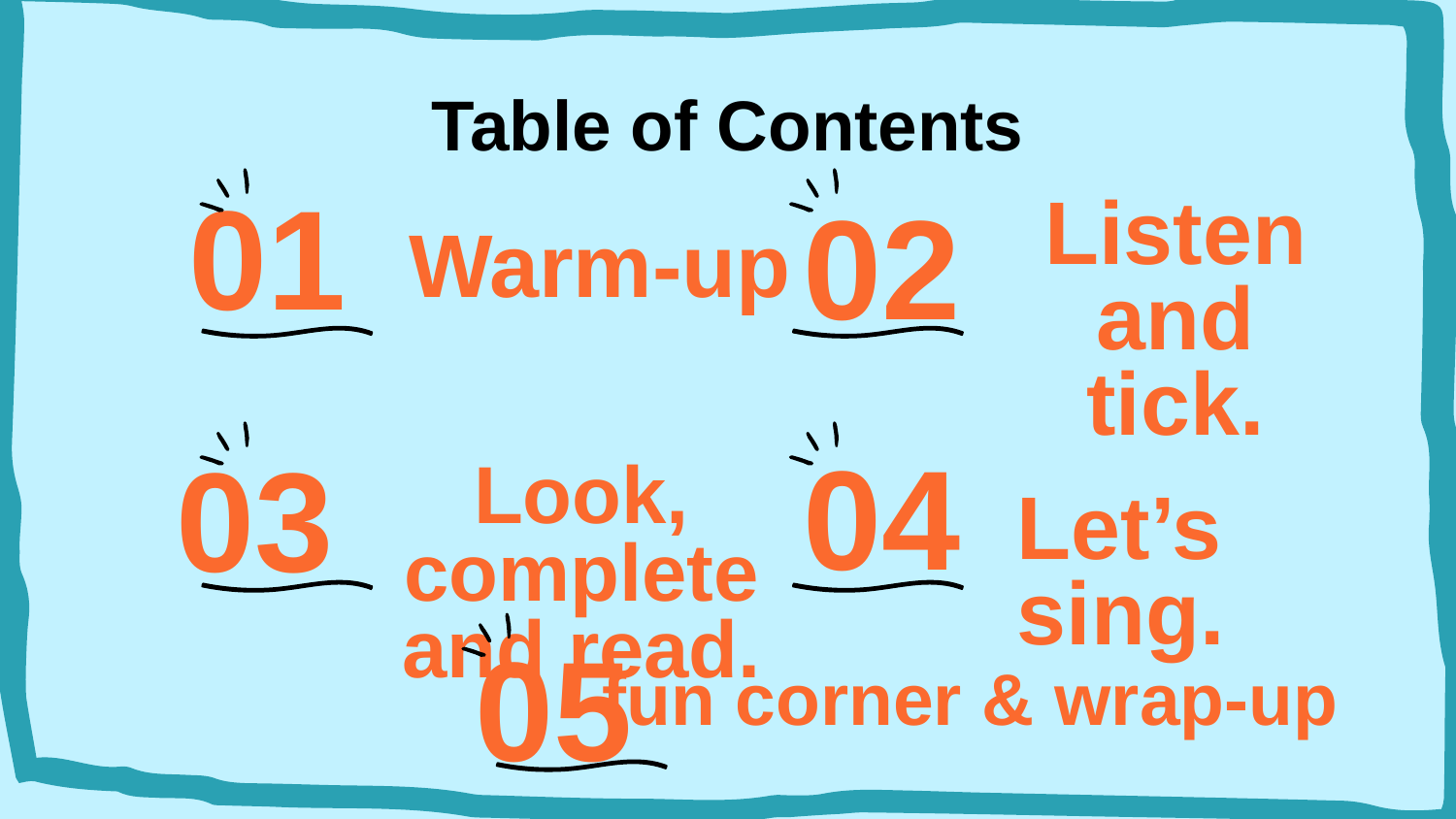

# Table of Contents

Listen and tick.
01
02
Warm-up

Look, complete and read.
04
03
Let’s sing.

05
fun corner & wrap-up